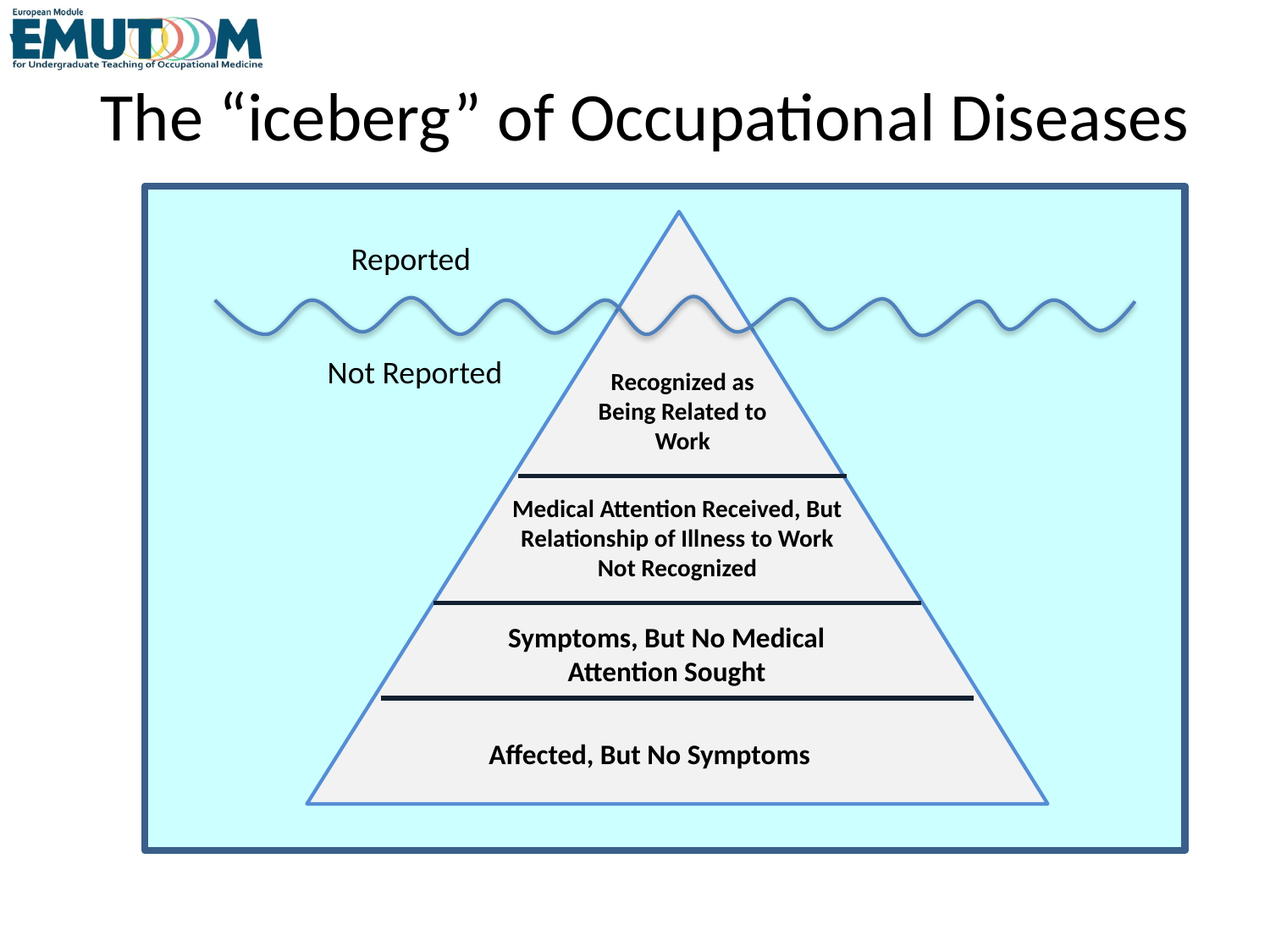

The “iceberg” of Occupational Diseases

Reported

Not Reported
Recognized as Being Related to Work
Medical Attention Received, But Relationship of Illness to Work Not Recognized
Symptoms, But No Medical Attention Sought
Affected, But No Symptoms